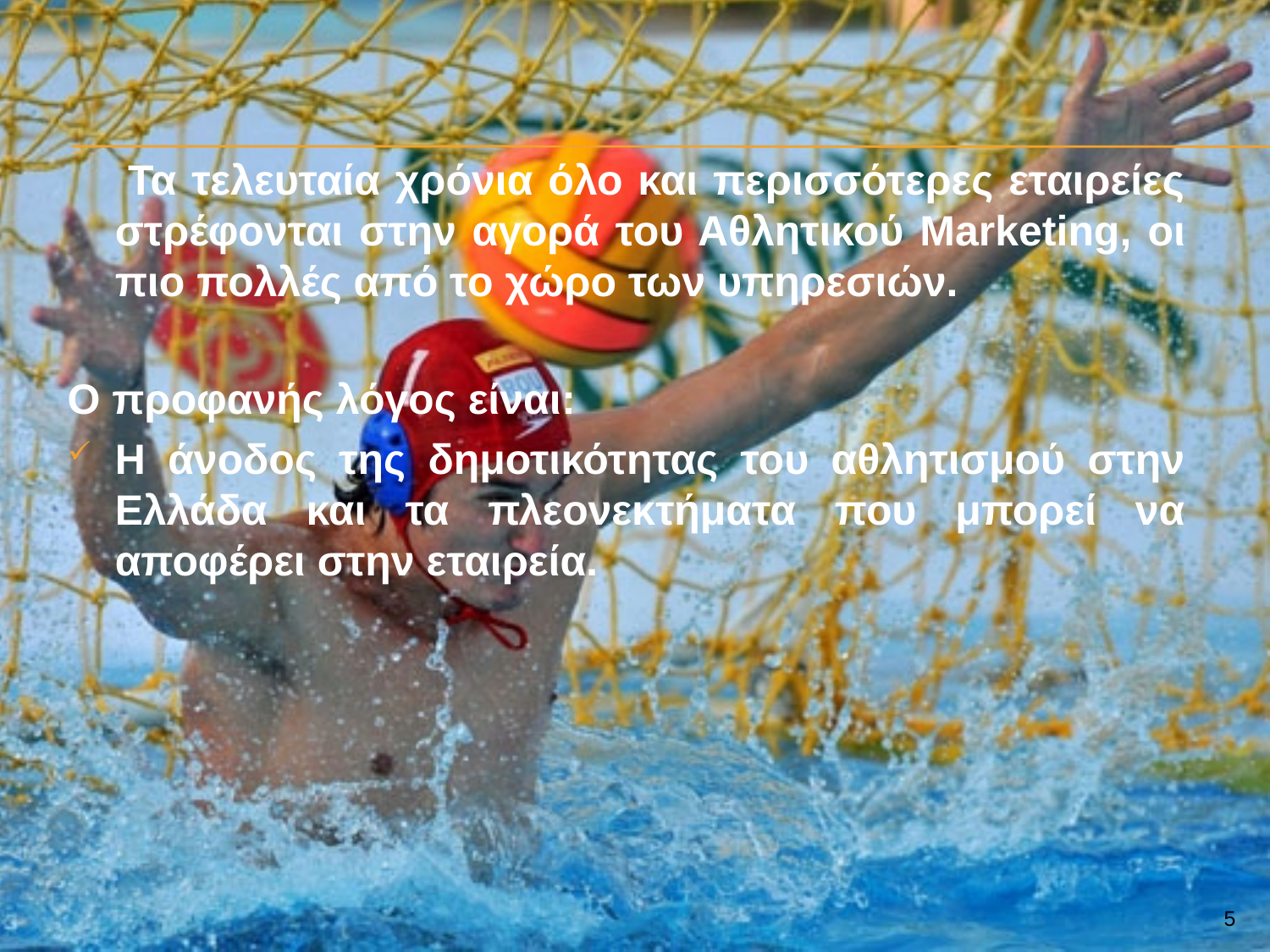

Τα τελευταία χρόνια όλο και περισσότερες εταιρείες στρέφονται στην αγορά του Αθλητικού Marketing, οι πιο πολλές από το χώρο των υπηρεσιών.

Ο προφανής λόγος είναι:
Η άνοδος της δημοτικότητας του αθλητισμού στην Ελλάδα και τα πλεονεκτήματα που μπορεί να αποφέρει στην εταιρεία.

5